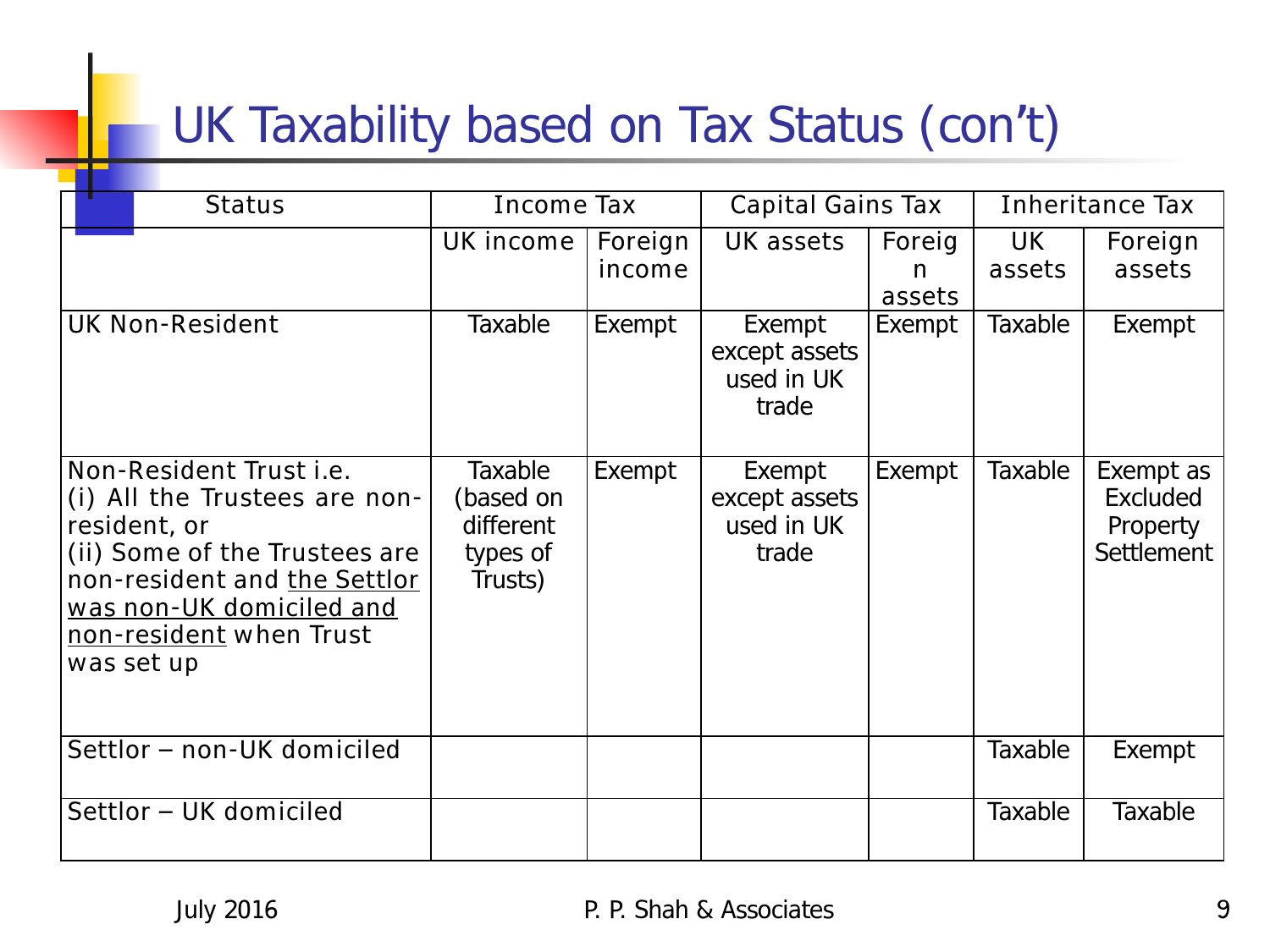

# UK Taxability based on Tax Status (con’t)
| Status | Income Tax |  | Capital Gains Tax |  | Inheritance Tax |  |
| --- | --- | --- | --- | --- | --- | --- |
|  | UK income | Foreign income | UK assets | Foreign assets | UK assets | Foreign assets |
| UK Non-Resident | Taxable | Exempt | Exempt except assets used in UK trade | Exempt | Taxable | Exempt |
| Non-Resident Trust i.e. (i) All the Trustees are non-resident, or (ii) Some of the Trustees are non-resident and the Settlor was non-UK domiciled and non-resident when Trust was set up | Taxable (based on different types of Trusts) | Exempt | Exempt except assets used in UK trade | Exempt | Taxable | Exempt as Excluded Property Settlement |
| Settlor – non-UK domiciled |  |  |  |  | Taxable | Exempt |
| Settlor – UK domiciled |  |  |  |  | Taxable | Taxable |
July 2016
P. P. Shah & Associates
9